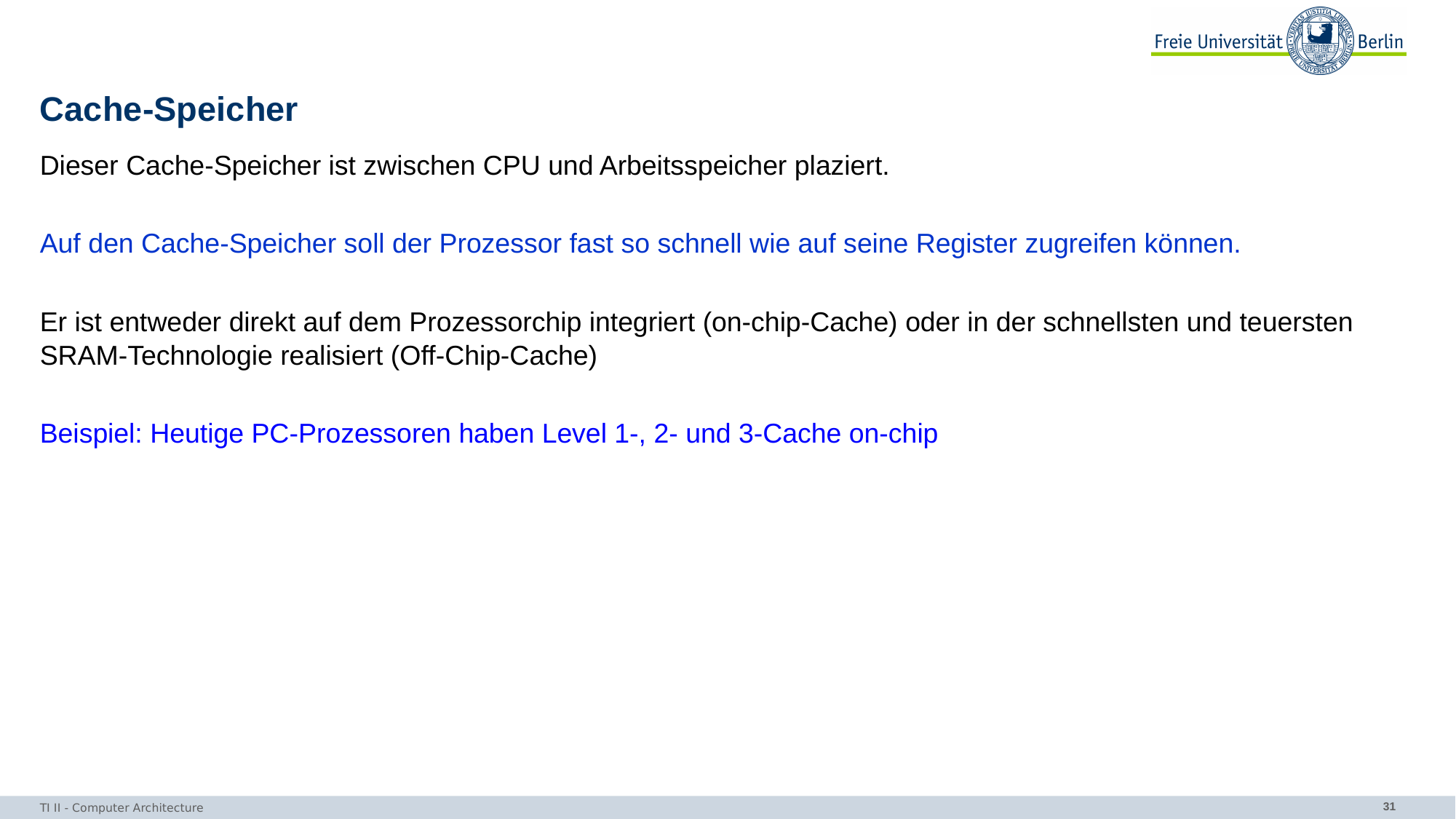

# Cache-Speicher
Dieser Cache-Speicher ist zwischen CPU und Arbeitsspeicher plaziert.

Auf den Cache-Speicher soll der Prozessor fast so schnell wie auf seine Register zugreifen können.

Er ist entweder direkt auf dem Prozessorchip integriert (on-chip-Cache) oder in der schnellsten und teuersten SRAM-Technologie realisiert (Off-Chip-Cache)

Beispiel: Heutige PC-Prozessoren haben Level 1-, 2- und 3-Cache on-chip

TI II - Computer Architecture